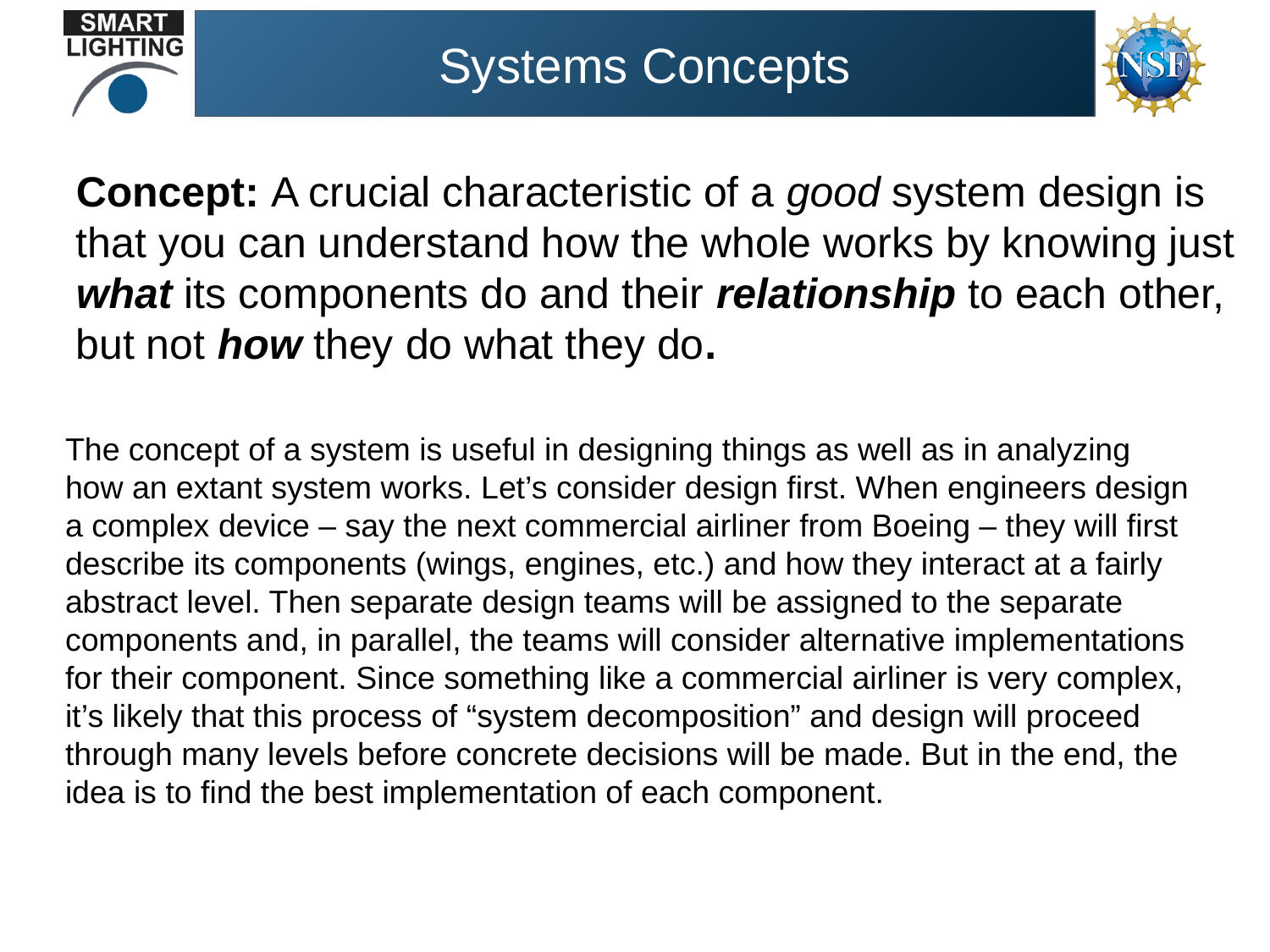

# Systems Concepts
Concept: A crucial characteristic of a good system design is that you can understand how the whole works by knowing just what its components do and their relationship to each other, but not how they do what they do.

The concept of a system is useful in designing things as well as in analyzing how an extant system works. Let’s consider design first. When engineers design a complex device – say the next commercial airliner from Boeing – they will first describe its components (wings, engines, etc.) and how they interact at a fairly abstract level. Then separate design teams will be assigned to the separate components and, in parallel, the teams will consider alternative implementations for their component. Since something like a commercial airliner is very complex, it’s likely that this process of “system decomposition” and design will proceed through many levels before concrete decisions will be made. But in the end, the idea is to find the best implementation of each component.